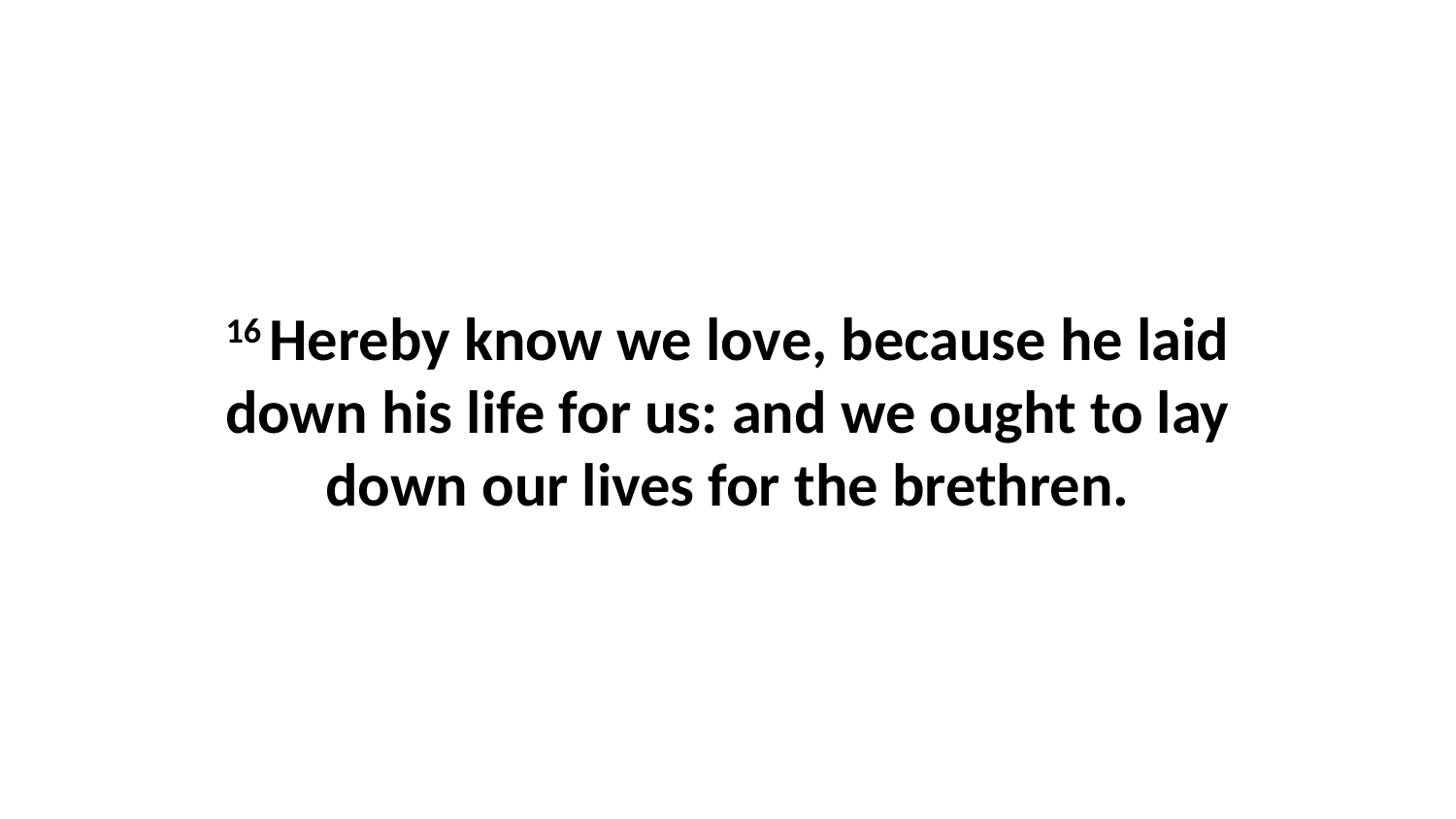

16 Hereby know we love, because he laid down his life for us: and we ought to lay down our lives for the brethren.